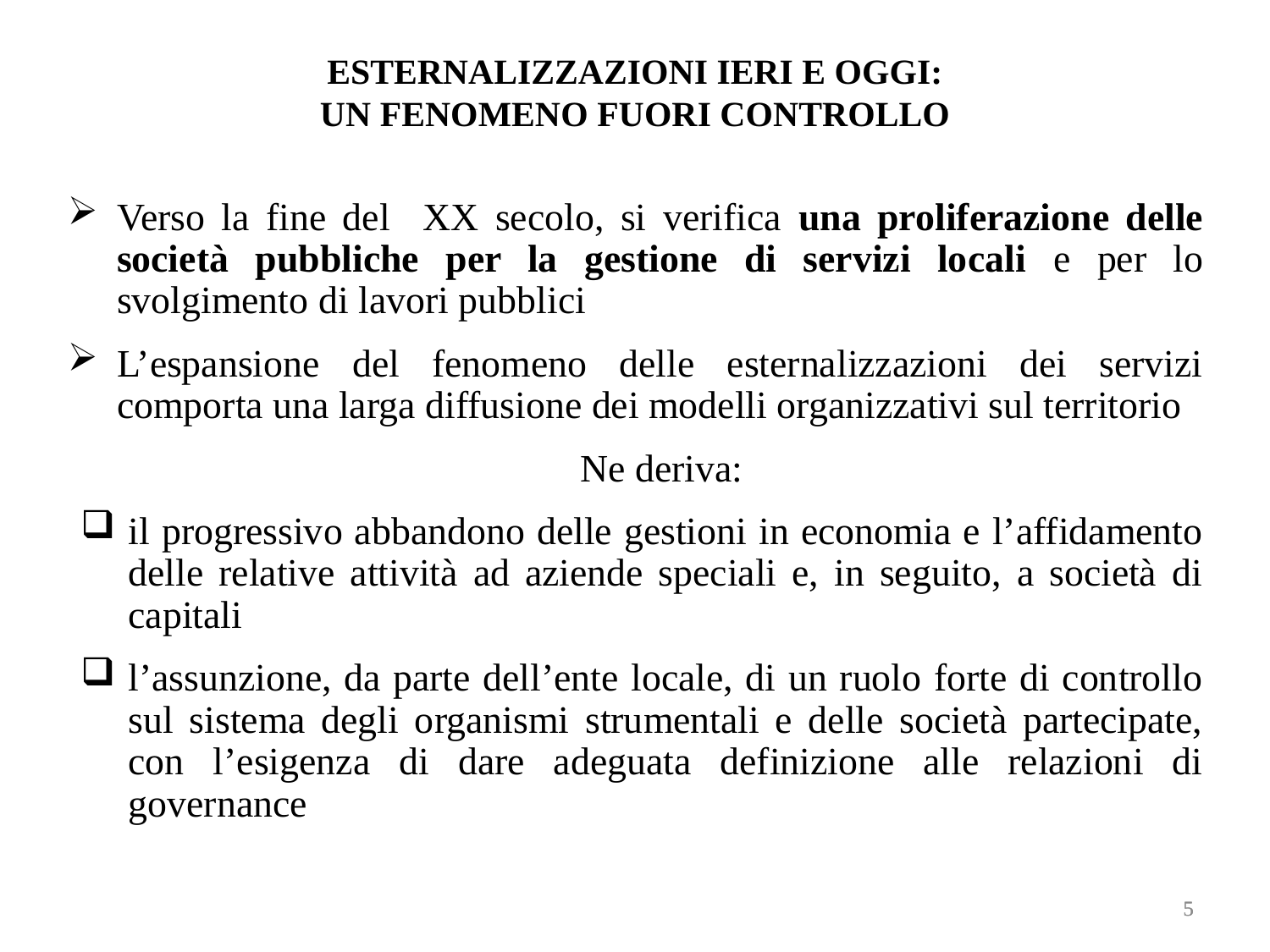

# ESTERNALIZZAZIONI IERI E OGGI: UN FENOMENO FUORI CONTROLLO
Verso la fine del  XX secolo, si verifica una proliferazione delle società pubbliche per la gestione di servizi locali e per lo svolgimento di lavori pubblici
L’espansione del fenomeno delle esternalizzazioni dei servizi comporta una larga diffusione dei modelli organizzativi sul territorio
    Ne deriva:
il progressivo abbandono delle gestioni in economia e l’affidamento delle relative attività ad aziende speciali e, in seguito, a società di capitali
l’assunzione, da parte dell’ente locale, di un ruolo forte di controllo sul sistema degli organismi strumentali e delle società partecipate, con l’esigenza di dare adeguata definizione alle relazioni di governance
5
5